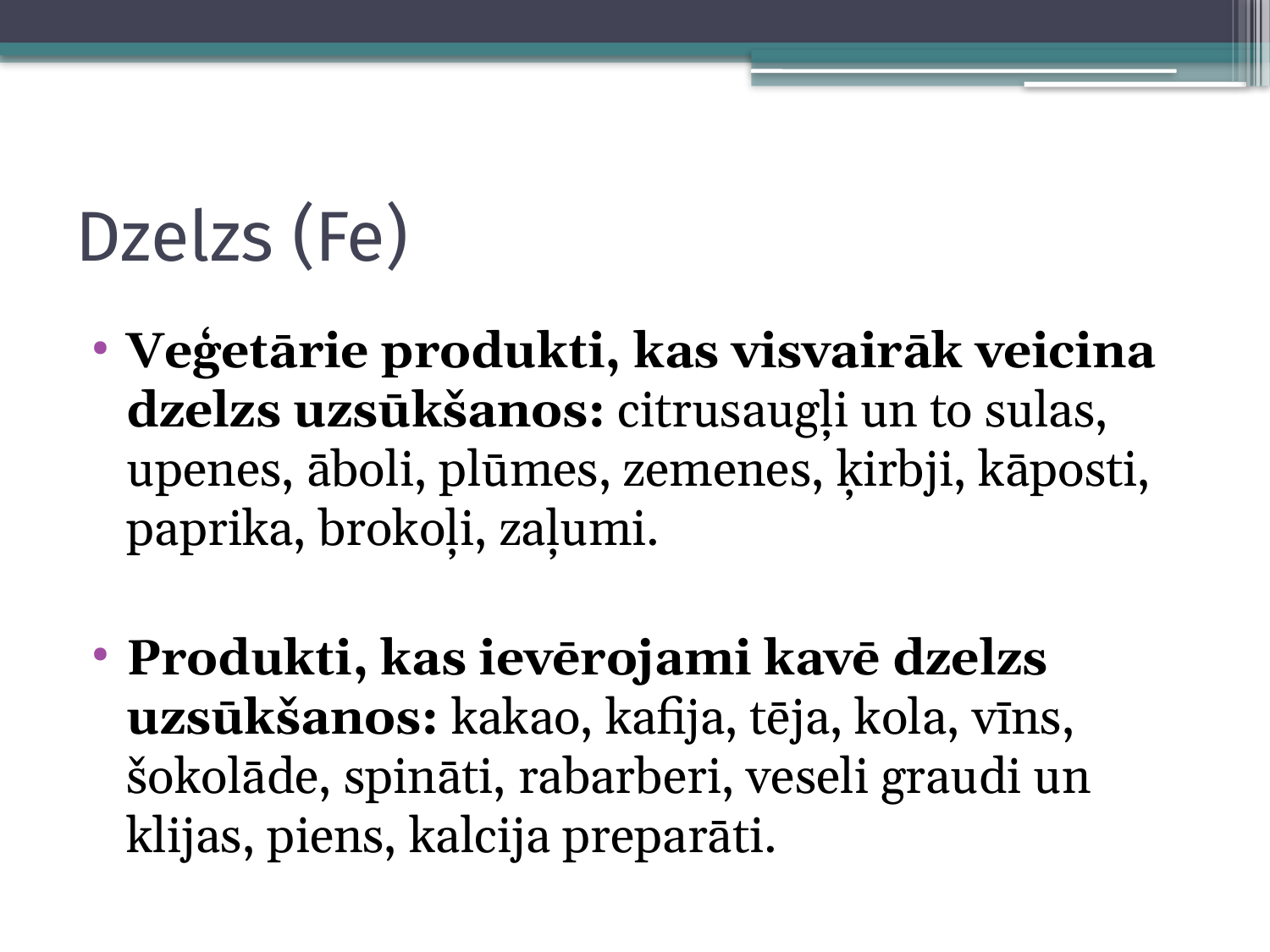

# Dzelzs (Fe)
Veģetārie produkti, kas visvairāk veicina dzelzs uzsūkšanos: citrusaugļi un to sulas, upenes, āboli, plūmes, zemenes, ķirbji, kāposti, paprika, brokoļi, zaļumi.

Produkti, kas ievērojami kavē dzelzs uzsūkšanos: kakao, kafija, tēja, kola, vīns, šokolāde, spināti, rabarberi, veseli graudi un klijas, piens, kalcija preparāti.